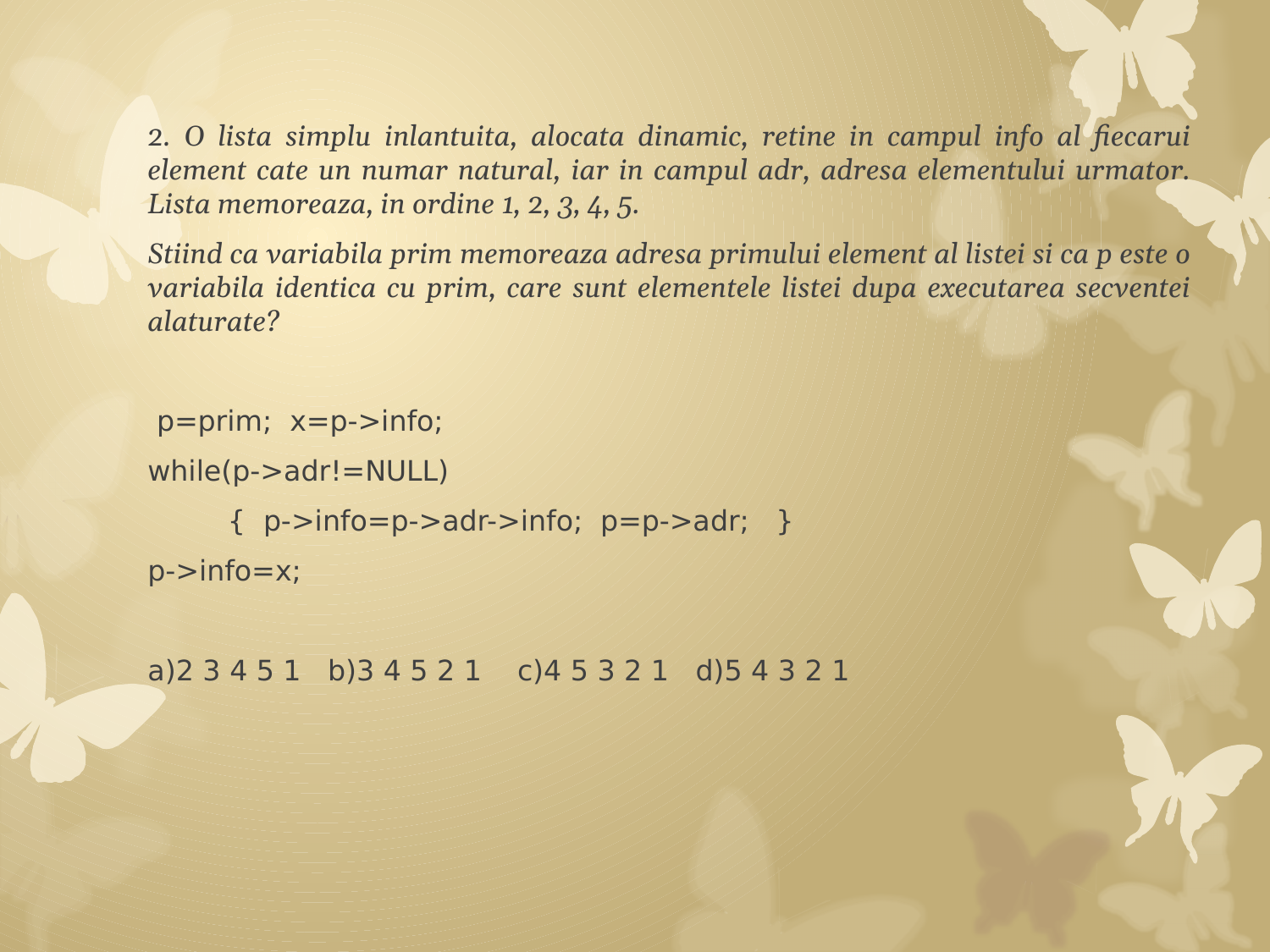

2. O lista simplu inlantuita, alocata dinamic, retine in campul info al fiecarui element cate un numar natural, iar in campul adr, adresa elementului urmator. Lista memoreaza, in ordine 1, 2, 3, 4, 5.
Stiind ca variabila prim memoreaza adresa primului element al listei si ca p este o variabila identica cu prim, care sunt elementele listei dupa executarea secventei alaturate?

 p=prim;  x=p->info;
while(p->adr!=NULL)
         {  p->info=p->adr->info;  p=p->adr;   }
p->info=x;

a)2 3 4 5 1   b)3 4 5 2 1    c)4 5 3 2 1   d)5 4 3 2 1